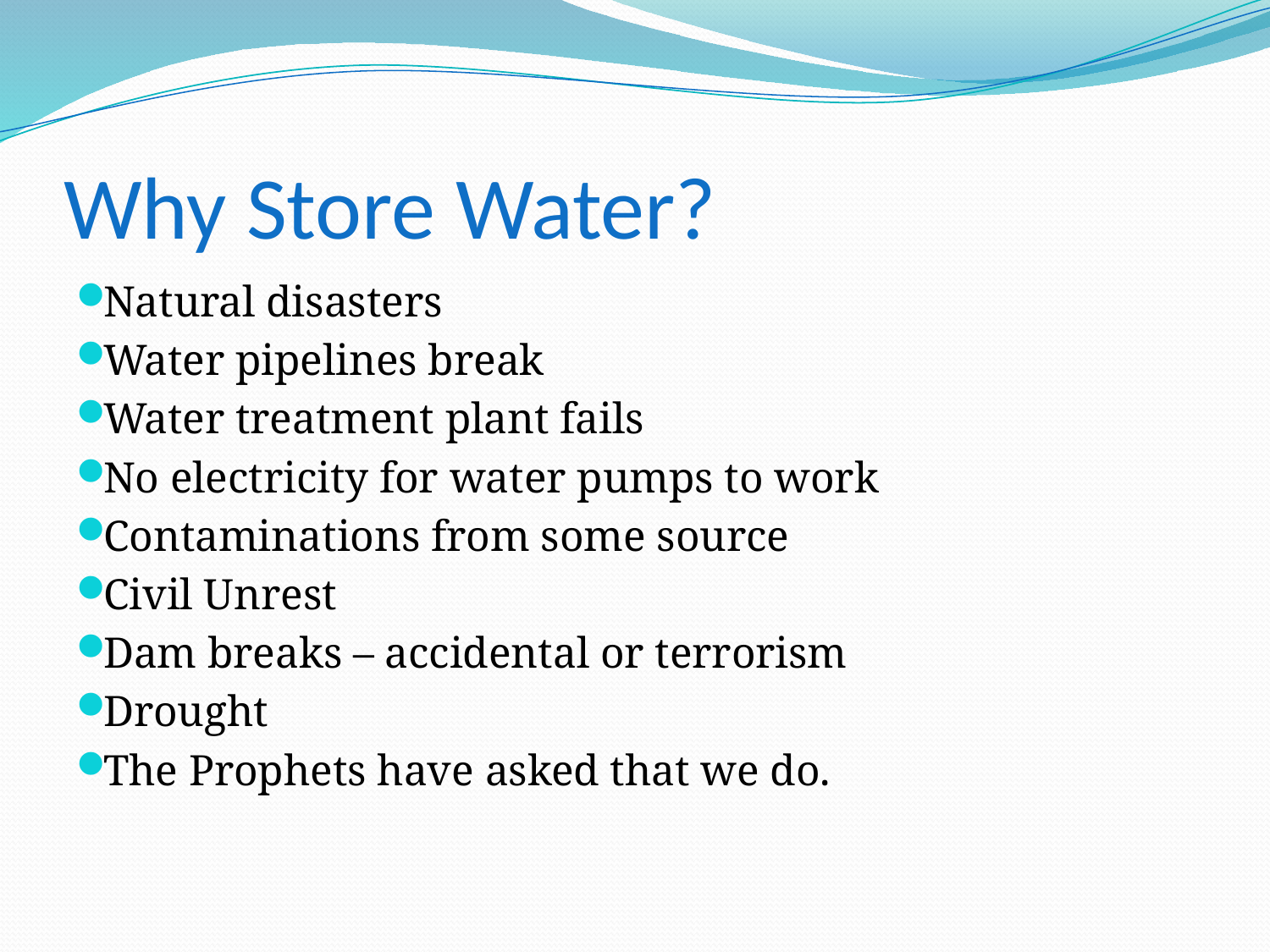

# Why Store Water?
Natural disasters
Water pipelines break
Water treatment plant fails
No electricity for water pumps to work
Contaminations from some source
Civil Unrest
Dam breaks – accidental or terrorism
Drought
The Prophets have asked that we do.